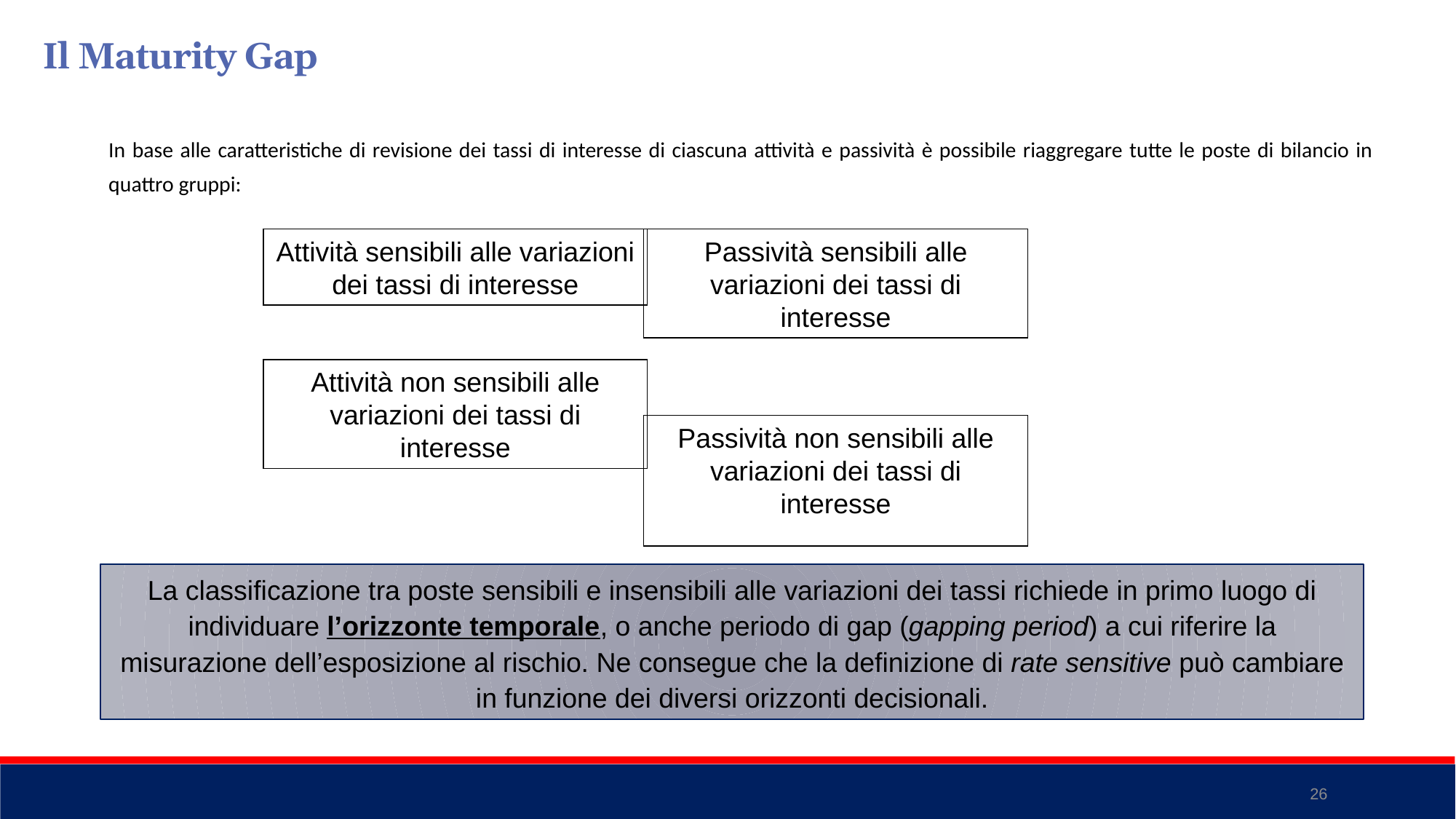

Il Maturity Gap
In base alle caratteristiche di revisione dei tassi di interesse di ciascuna attività e passività è possibile riaggregare tutte le poste di bilancio in quattro gruppi:
Passività sensibili alle variazioni dei tassi di interesse
Attività sensibili alle variazioni dei tassi di interesse
Attività non sensibili alle variazioni dei tassi di interesse
Passività non sensibili alle variazioni dei tassi di interesse
La classificazione tra poste sensibili e insensibili alle variazioni dei tassi richiede in primo luogo di individuare l’orizzonte temporale, o anche periodo di gap (gapping period) a cui riferire la misurazione dell’esposizione al rischio. Ne consegue che la definizione di rate sensitive può cambiare in funzione dei diversi orizzonti decisionali.
26